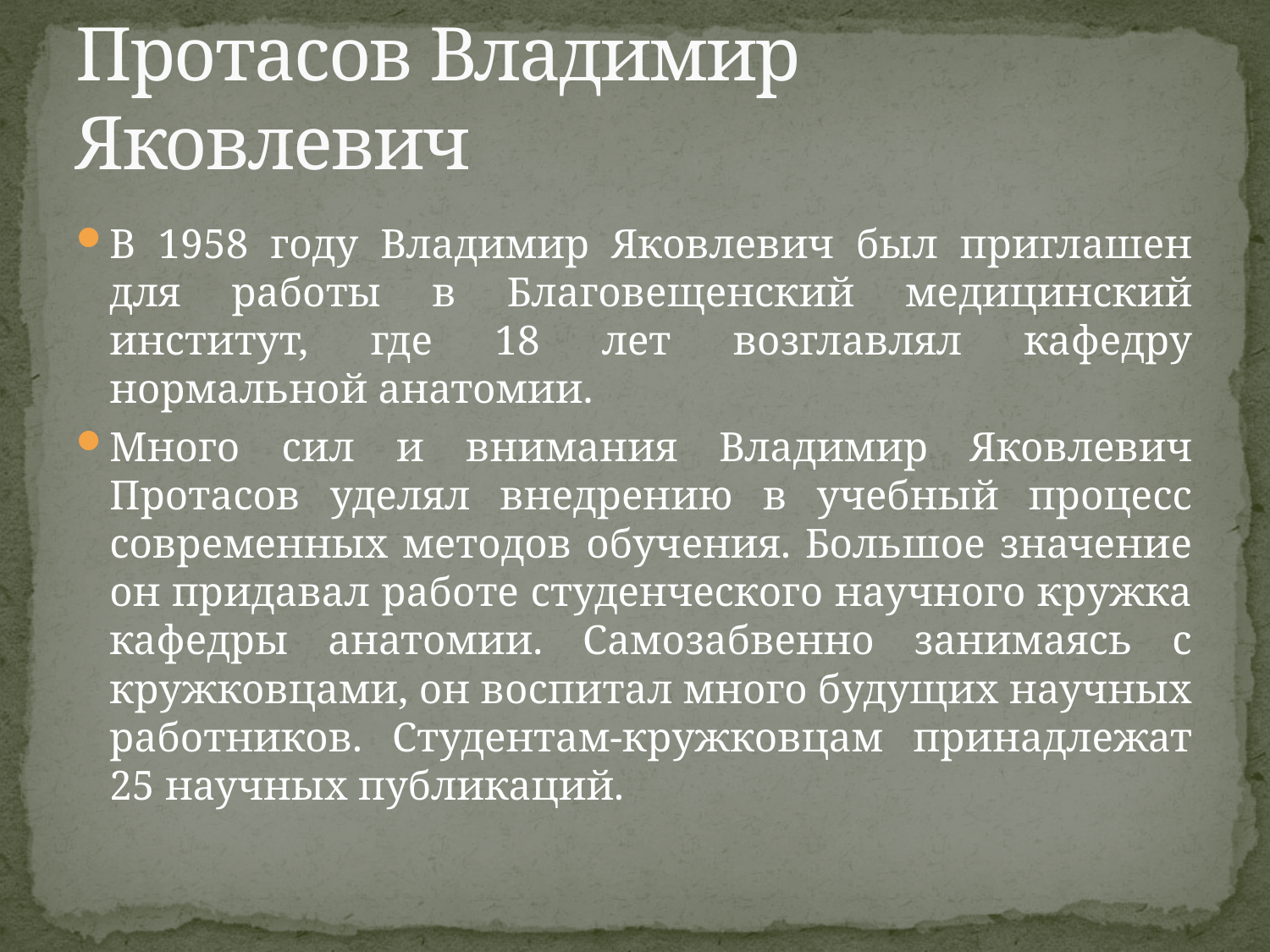

# Протасов Владимир Яковлевич
В 1958 году Владимир Яковлевич был приглашен для работы в Благовещенский медицинский институт, где 18 лет возглавлял кафедру нормальной анатомии.
Много сил и внимания Владимир Яковлевич Протасов уделял внедрению в учебный процесс современных методов обучения. Большое значение он придавал работе студенческого научного кружка кафедры анатомии. Самозабвенно занимаясь с кружковцами, он воспитал много будущих научных работников. Студентам-кружковцам принадлежат 25 научных публикаций.